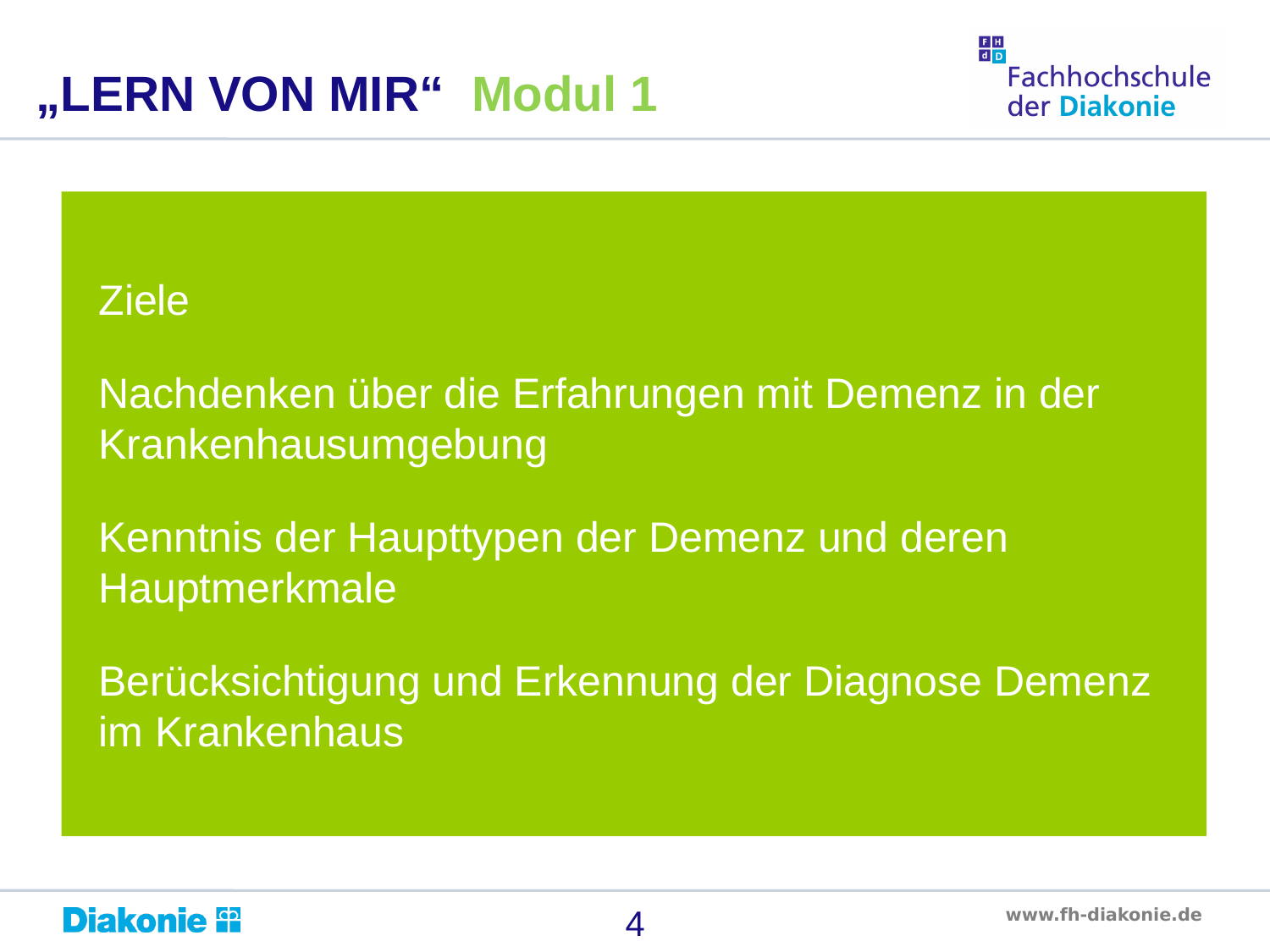

„LERN VON MIR“  Modul 1
Ziele
Nachdenken über die Erfahrungen mit Demenz in der Krankenhausumgebung
Kenntnis der Haupttypen der Demenz und deren Hauptmerkmale
Berücksichtigung und Erkennung der Diagnose Demenz im Krankenhaus
4